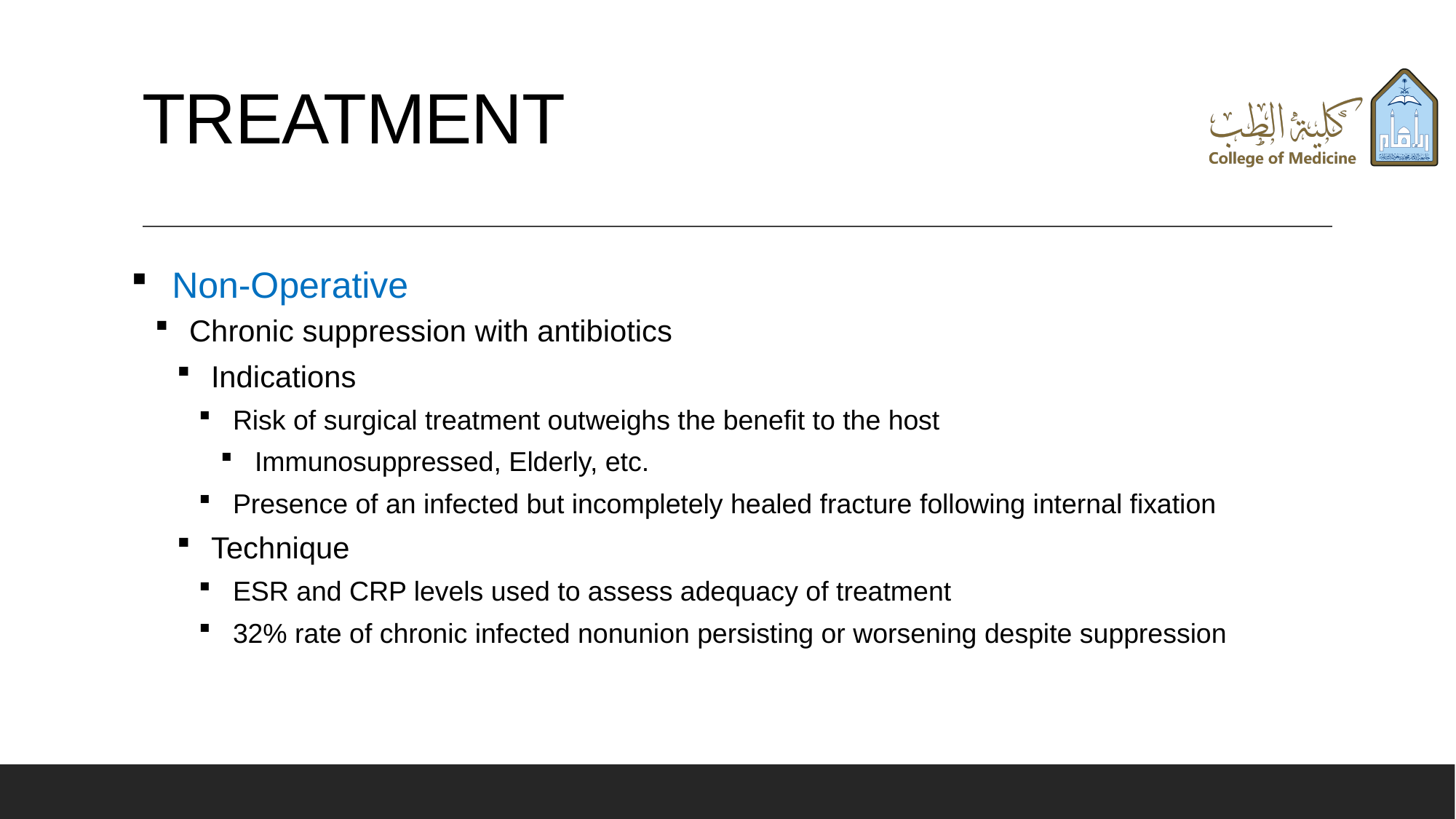

# TREATMENT
Non-Operative
Chronic suppression with antibiotics
Indications
Risk of surgical treatment outweighs the benefit to the host
Immunosuppressed, Elderly, etc.
Presence of an infected but incompletely healed fracture following internal fixation
Technique
ESR and CRP levels used to assess adequacy of treatment
32% rate of chronic infected nonunion persisting or worsening despite suppression